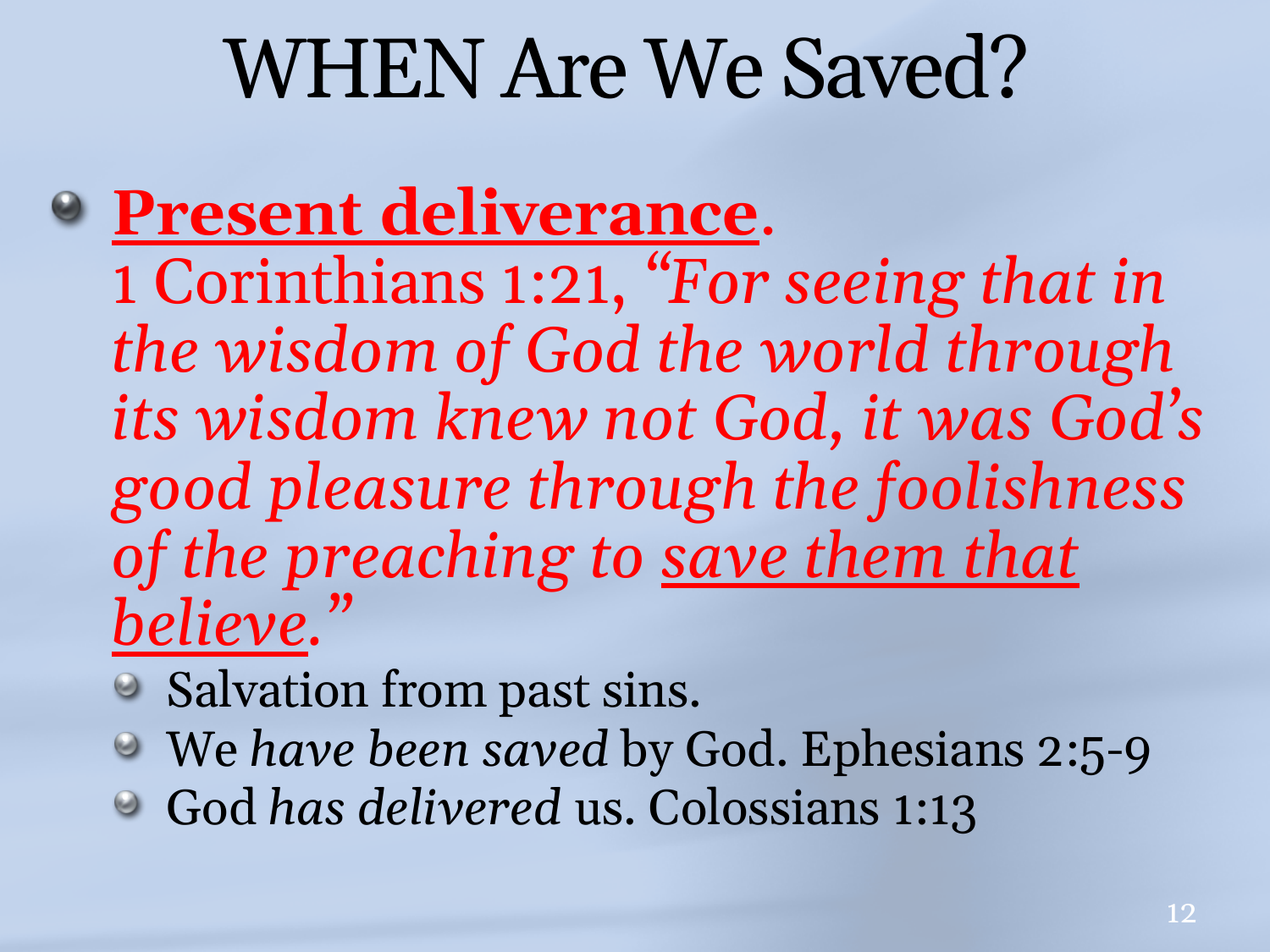

# WHEN Are We Saved?
Present deliverance.
1 Corinthians 1:21, “For seeing that in the wisdom of God the world through its wisdom knew not God, it was God’s good pleasure through the foolishness of the preaching to save them that believe.”
Salvation from past sins.
We have been saved by God. Ephesians 2:5-9
God has delivered us. Colossians 1:13
12